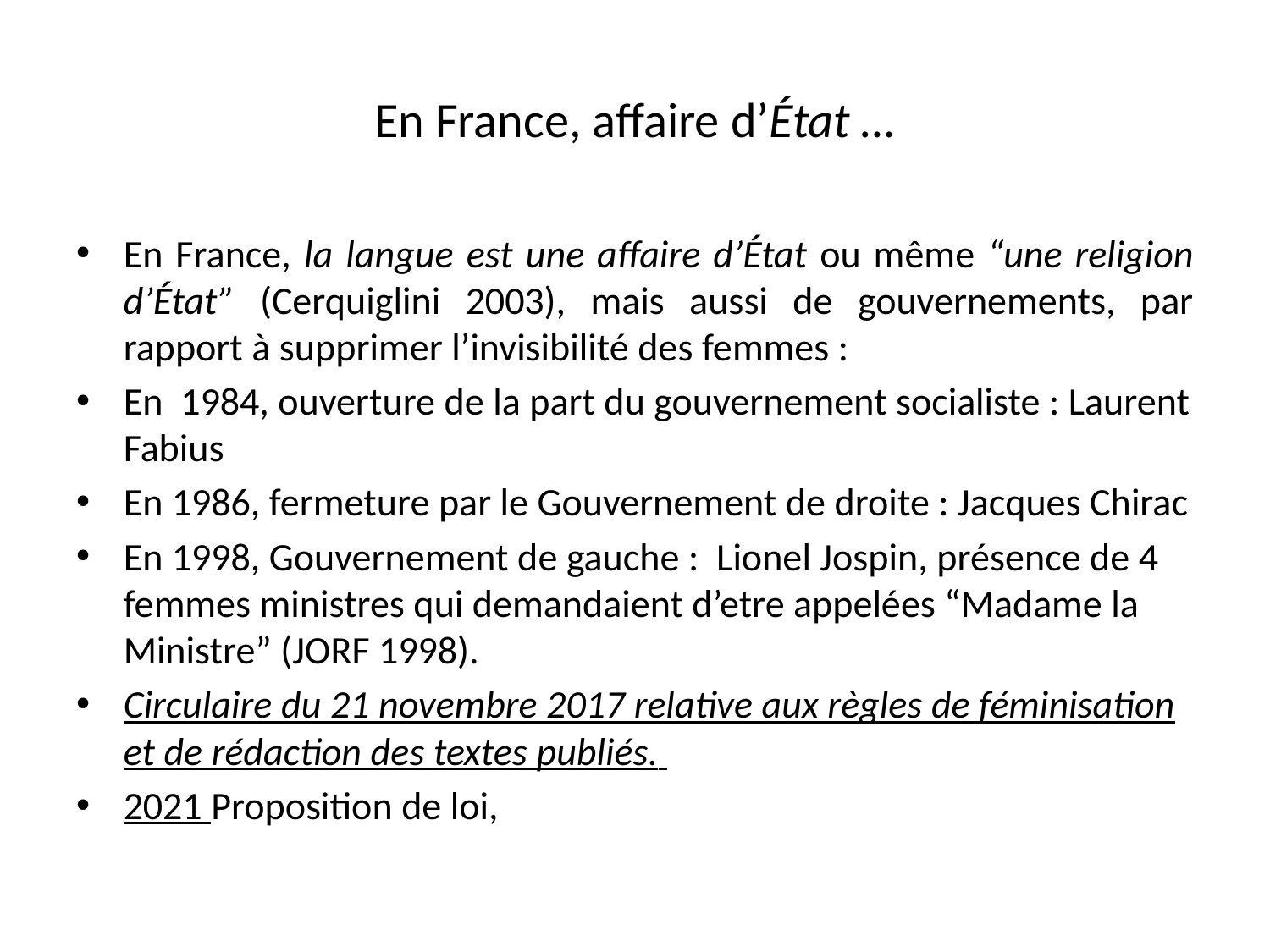

# En France, affaire d’État …
En France, la langue est une affaire d’État ou même “une religion d’État” (Cerquiglini 2003), mais aussi de gouvernements, par rapport à supprimer l’invisibilité des femmes :
En  1984, ouverture de la part du gouvernement socialiste : Laurent Fabius
En 1986, fermeture par le Gouvernement de droite : Jacques Chirac
En 1998, Gouvernement de gauche :  Lionel Jospin, présence de 4 femmes ministres qui demandaient d’etre appelées “Madame la Ministre” (JORF 1998).
Circulaire du 21 novembre 2017 relative aux règles de féminisation et de rédaction des textes publiés.
2021 Proposition de loi,